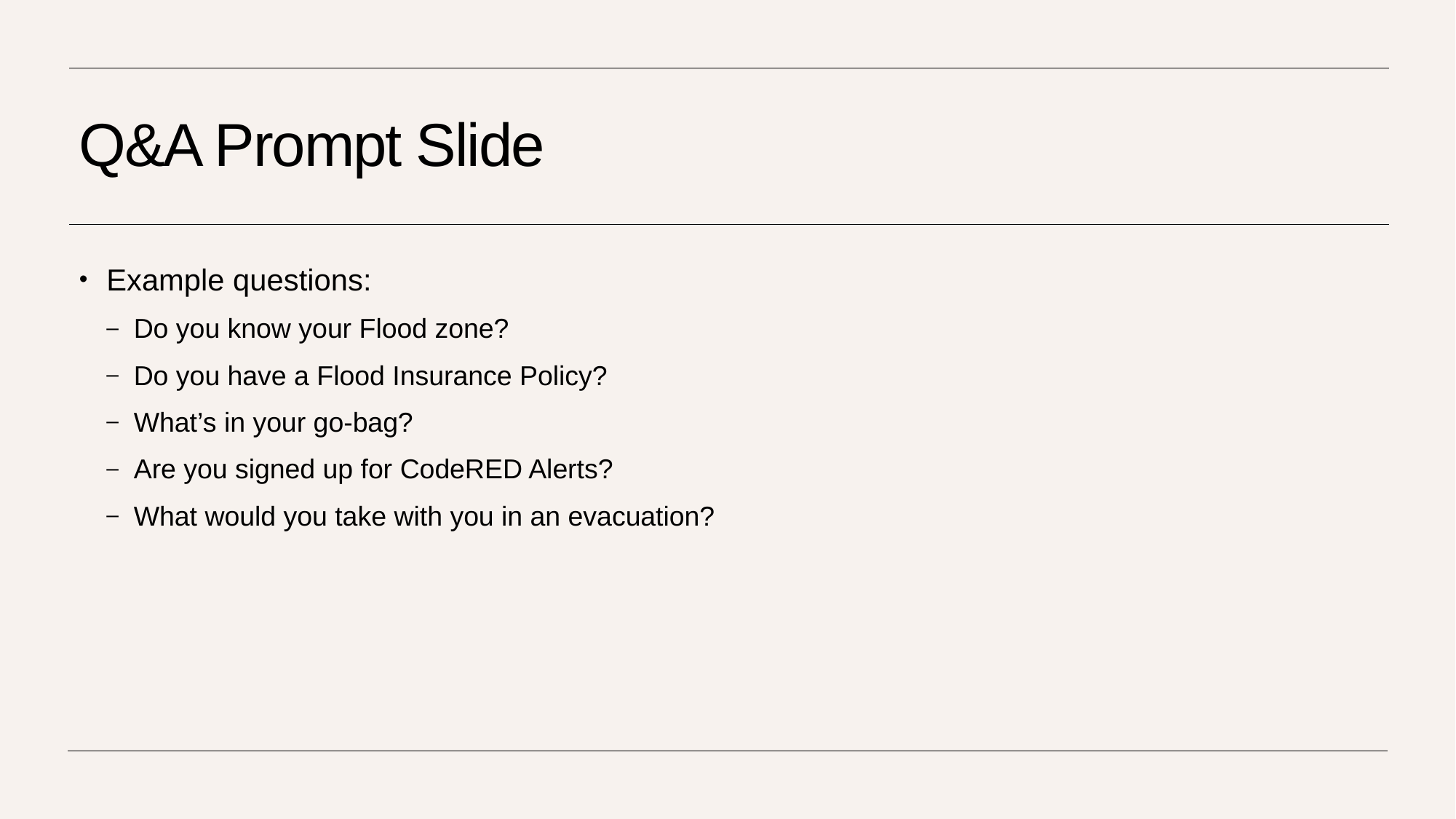

# Q&A Prompt Slide
Example questions:
Do you know your Flood zone?
Do you have a Flood Insurance Policy?
What’s in your go-bag?
Are you signed up for CodeRED Alerts?
What would you take with you in an evacuation?